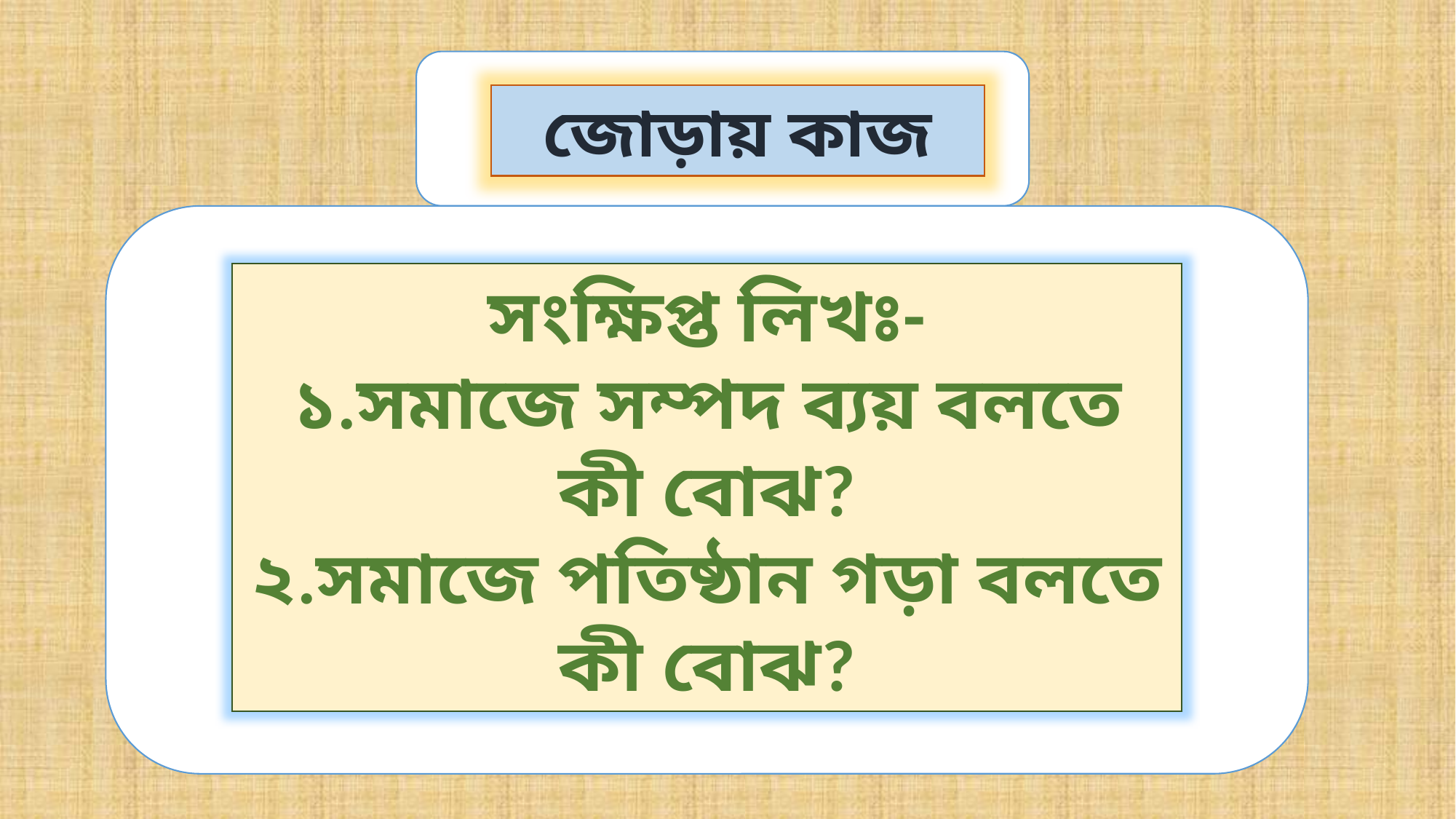

জোড়ায় কাজ

সংক্ষিপ্ত লিখঃ-
১.সমাজে সম্পদ ব্যয় বলতে কী বোঝ?
২.সমাজে পতিষ্ঠান গড়া বলতে কী বোঝ?